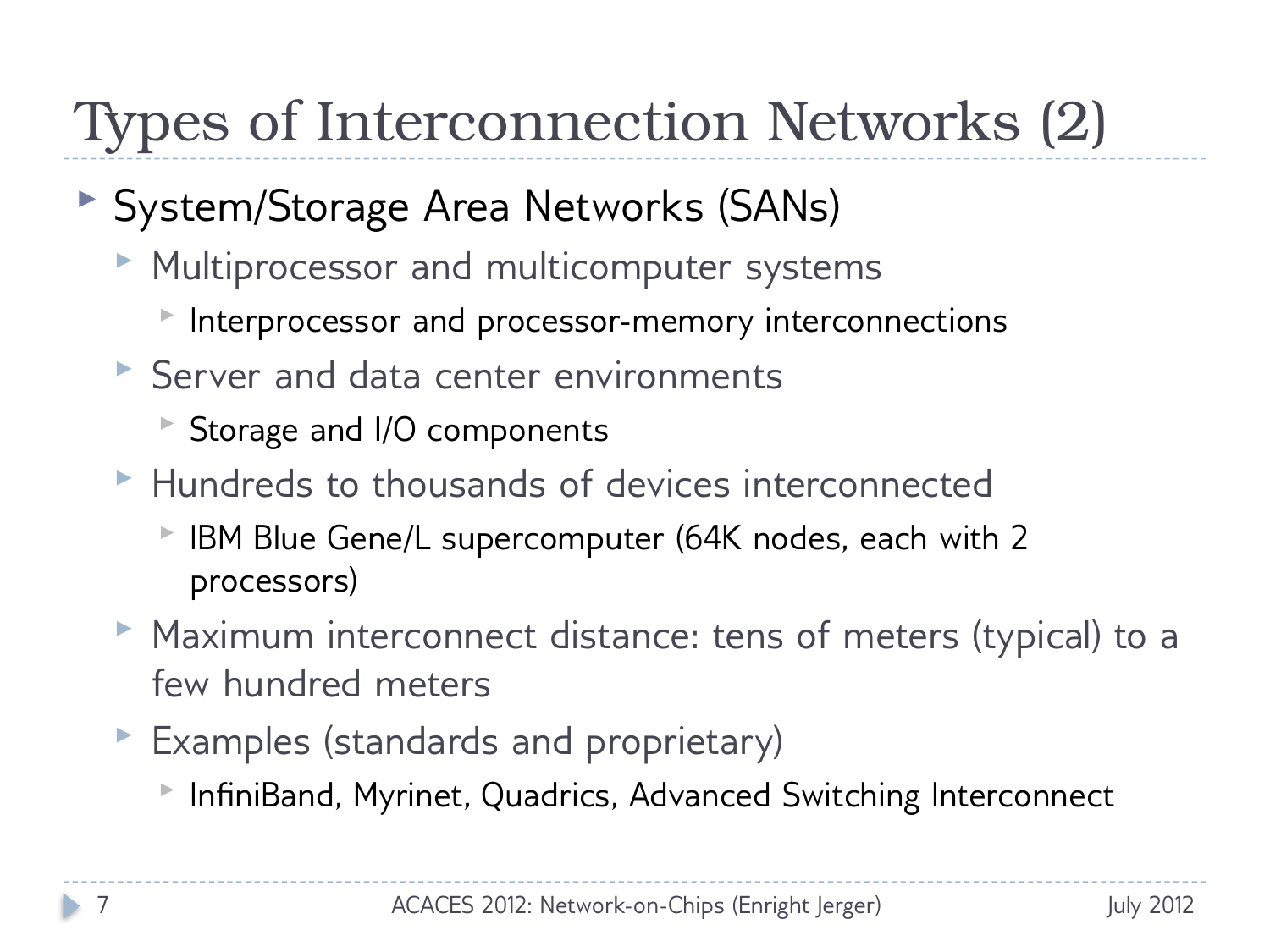

# Types of Interconnection Networks (2)
System/Storage Area Networks (SANs)
Multiprocessor and multicomputer systems
Interprocessor and processor-memory interconnections
Server and data center environments
Storage and I/O components
Hundreds to thousands of devices interconnected
IBM Blue Gene/L supercomputer (64K nodes, each with 2 processors)
Maximum interconnect distance: tens of meters (typical) to a few hundred meters
Examples (standards and proprietary)
InfiniBand, Myrinet, Quadrics, Advanced Switching Interconnect

7
ACACES 2012: Network-on-Chips (Enright Jerger)
July 2012